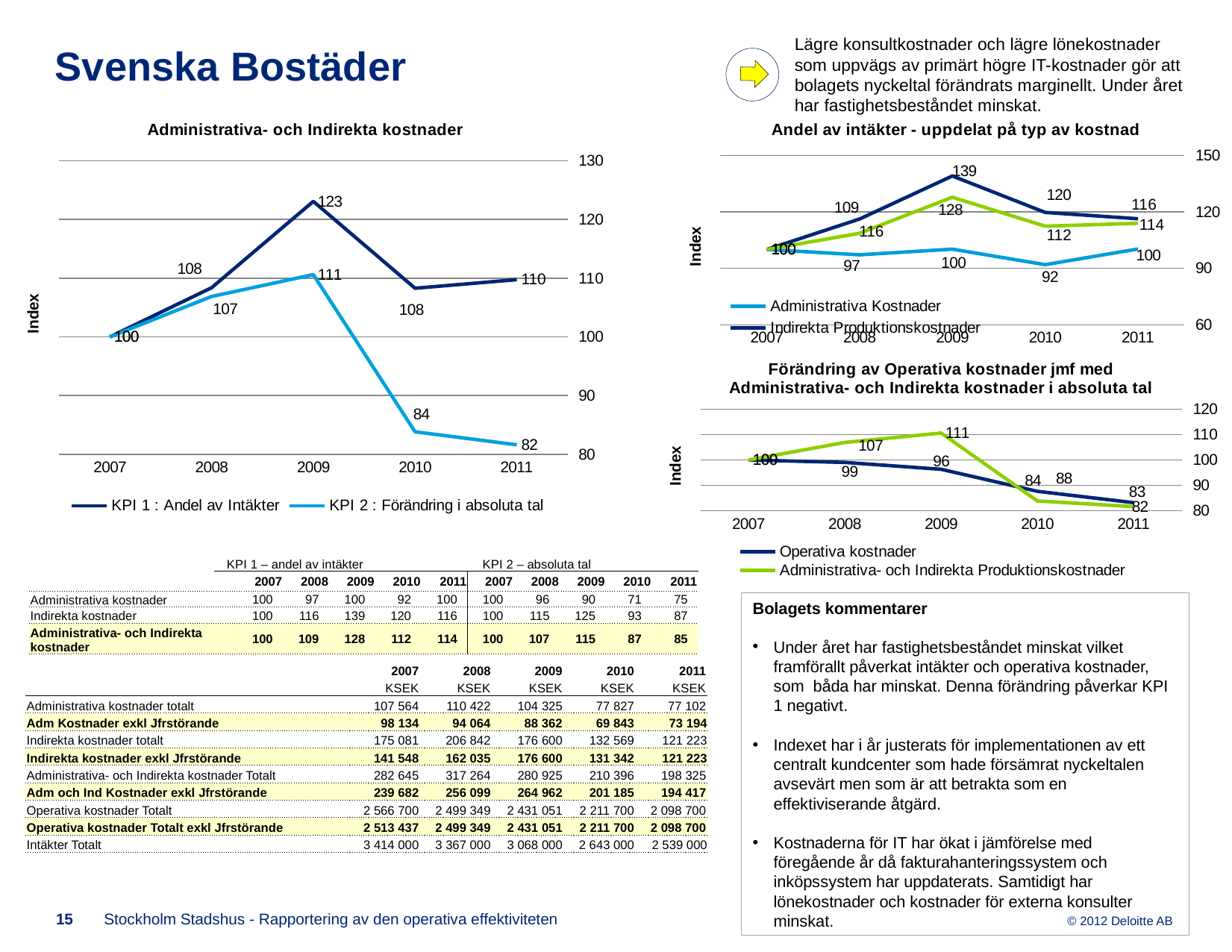

Lägre konsultkostnader och lägre lönekostnader som uppvägs av primärt högre IT-kostnader gör att bolagets nyckeltal förändrats marginellt. Under året har fastighetsbeståndet minskat.

# Svenska Bostäder

### Chart: Administrativa- och Indirekta kostnader

| Category | KPI 1 : Andel av Intäkter | KPI 2 : Förändring i absoluta tal |
|---|---|---|
| 2007 | 100.0 | 100.0 |
| 2008 | 108.38474401715953 | 106.89262832623791 |
| 2009 | 123.08842316269336 | 110.61373235592947 |
| 2010 | 108.29361680717055 | 83.83714974263378 |
| 2011 | 109.7554552735792 | 81.62539570580478 |

### Chart: Andel av intäkter - uppdelat på typ av kostnad

| Category | Administrativa Kostnader | Indirekta Produktionskostnader | Administrativa- och Indirekta Produktionskostnader |
|---|---|---|---|
| 2007 | 100.0 | 100.0 | 100.0 |
| 2008 | 97.19061761371258 | 116.2286575359236 | 108.6528636388695 |
| 2009 | 100.19687977397479 | 139.12891441503913 | 127.81058150045179 |
| 2010 | 91.93264129311292 | 119.75802880231885 | 112.44818790648564 |
| 2011 | 100.28980717165369 | 116.38819484025888 | 113.96610827341135 |

### Chart: Förändring av Operativa kostnader jmf med Administrativa- och Indirekta kostnader i absoluta tal

| Category | Operativa kostnader | Administrativa- och Indirekta Produktionskostnader |
|---|---|---|
| 2007 | 100.0 | 100.0 |
| 2008 | 99.03365525013106 | 106.89262832623791 |
| 2009 | 96.32743031464847 | 110.61373235592947 |
| 2010 | 87.63591451882662 | 83.83714974263378 |
| 2011 | 83.15842736386556 | 81.62539570580478 |
|  | KPI 1 – andel av intäkter |  |  |  |  | KPI 2 – absoluta tal |  |  |  |  |
| --- | --- | --- | --- | --- | --- | --- | --- | --- | --- | --- |
|  | 2007 | 2008 | 2009 | 2010 | 2011 | 2007 | 2008 | 2009 | 2010 | 2011 |
| Administrativa kostnader | 100 | 97 | 100 | 92 | 100 | 100 | 96 | 90 | 71 | 75 |
| Indirekta kostnader | 100 | 116 | 139 | 120 | 116 | 100 | 115 | 125 | 93 | 87 |
| Administrativa- och Indirekta kostnader | 100 | 109 | 128 | 112 | 114 | 100 | 107 | 115 | 87 | 85 |
Bolagets kommentarer

Under året har fastighetsbeståndet minskat vilket framförallt påverkat intäkter och operativa kostnader, som  båda har minskat. Denna förändring påverkar KPI 1 negativt.

Indexet har i år justerats för implementationen av ett centralt kundcenter som hade försämrat nyckeltalen avsevärt men som är att betrakta som en effektiviserande åtgärd.

Kostnaderna för IT har ökat i jämförelse med föregående år då fakturahanteringssystem och inköpssystem har uppdaterats. Samtidigt har lönekostnader och kostnader för externa konsulter minskat.
|  | 2007 | 2008 | 2009 | 2010 | 2011 |
| --- | --- | --- | --- | --- | --- |
|  | KSEK | KSEK | KSEK | KSEK | KSEK |
| Administrativa kostnader totalt | 107 564 | 110 422 | 104 325 | 77 827 | 77 102 |
| Adm Kostnader exkl Jfrstörande | 98 134 | 94 064 | 88 362 | 69 843 | 73 194 |
| Indirekta kostnader totalt | 175 081 | 206 842 | 176 600 | 132 569 | 121 223 |
| Indirekta kostnader exkl Jfrstörande | 141 548 | 162 035 | 176 600 | 131 342 | 121 223 |
| Administrativa- och Indirekta kostnader Totalt | 282 645 | 317 264 | 280 925 | 210 396 | 198 325 |
| Adm och Ind Kostnader exkl Jfrstörande | 239 682 | 256 099 | 264 962 | 201 185 | 194 417 |
| Operativa kostnader Totalt | 2 566 700 | 2 499 349 | 2 431 051 | 2 211 700 | 2 098 700 |
| Operativa kostnader Totalt exkl Jfrstörande | 2 513 437 | 2 499 349 | 2 431 051 | 2 211 700 | 2 098 700 |
| Intäkter Totalt | 3 414 000 | 3 367 000 | 3 068 000 | 2 643 000 | 2 539 000 |
15
Stockholm Stadshus - Rapportering av den operativa effektiviteten